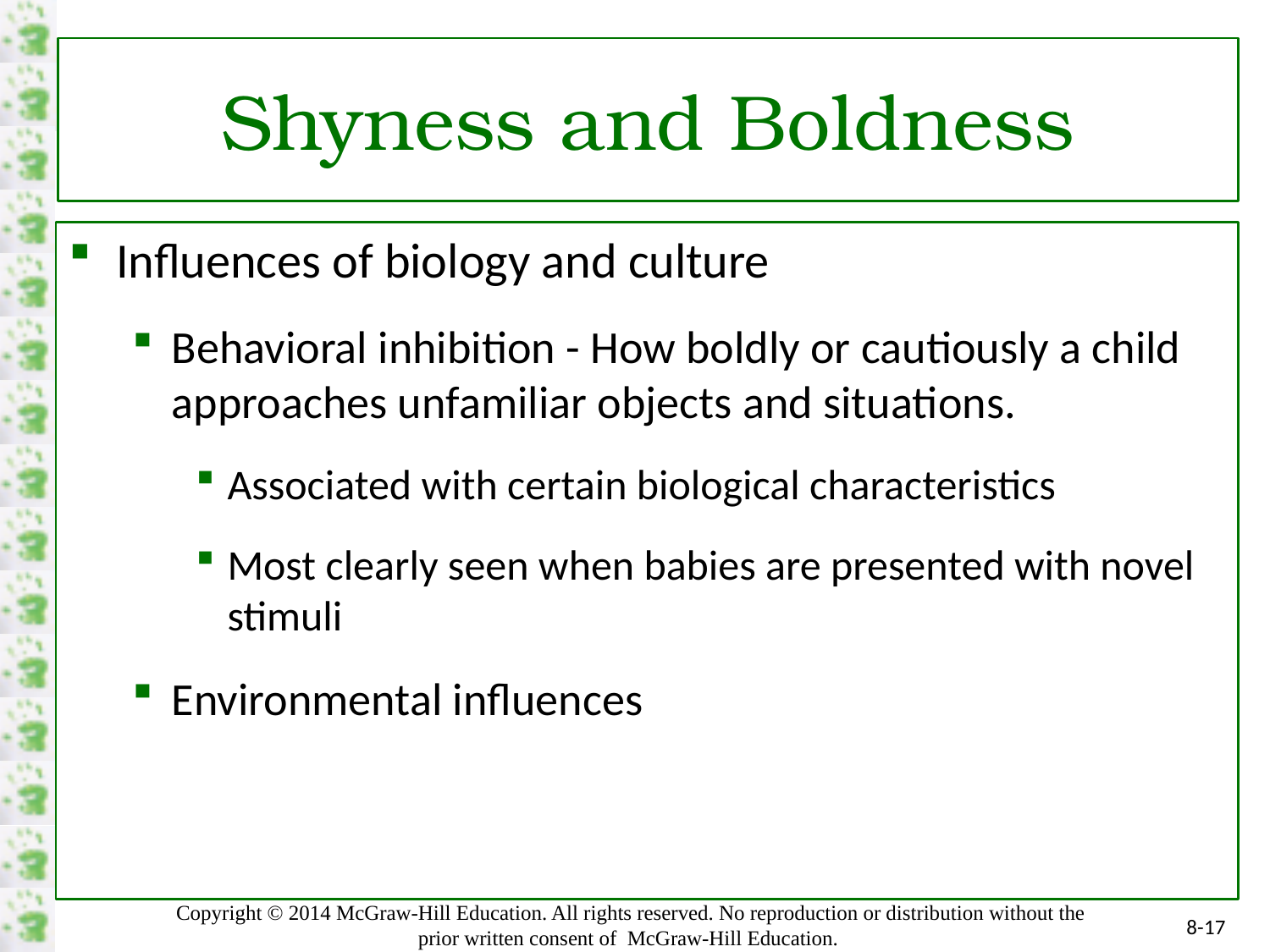

# Shyness and Boldness
Influences of biology and culture
Behavioral inhibition - How boldly or cautiously a child approaches unfamiliar objects and situations.
Associated with certain biological characteristics
Most clearly seen when babies are presented with novel stimuli
Environmental influences

8-17